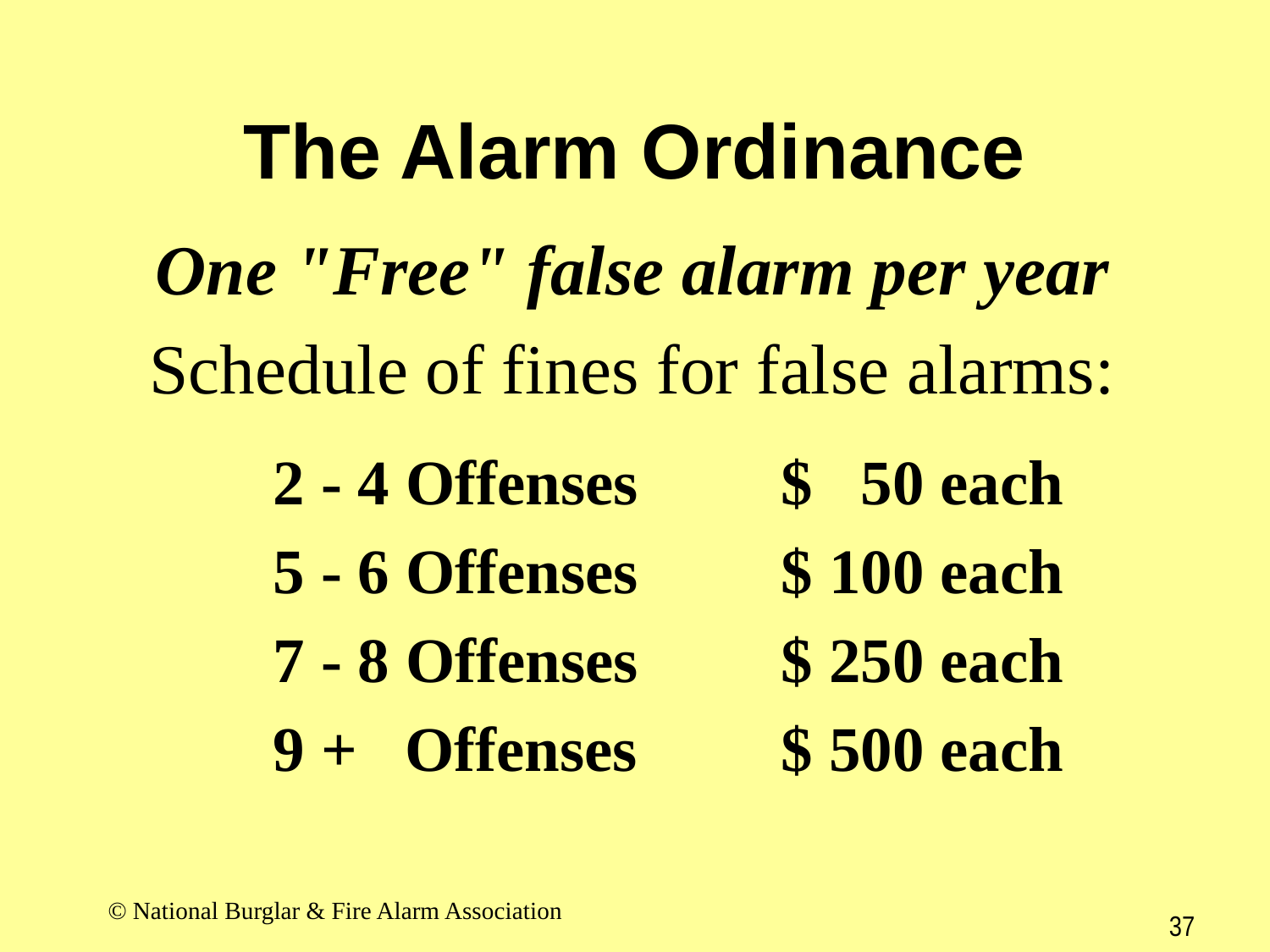

# The Alarm Ordinance
One "Free" false alarm per year
Schedule of fines for false alarms:
2 - 4 Offenses  	$   50 each
5 - 6 Offenses  	$ 100 each
7 - 8 Offenses  	$ 250 each
9 +   Offenses  	$ 500 each
© National Burglar & Fire Alarm Association